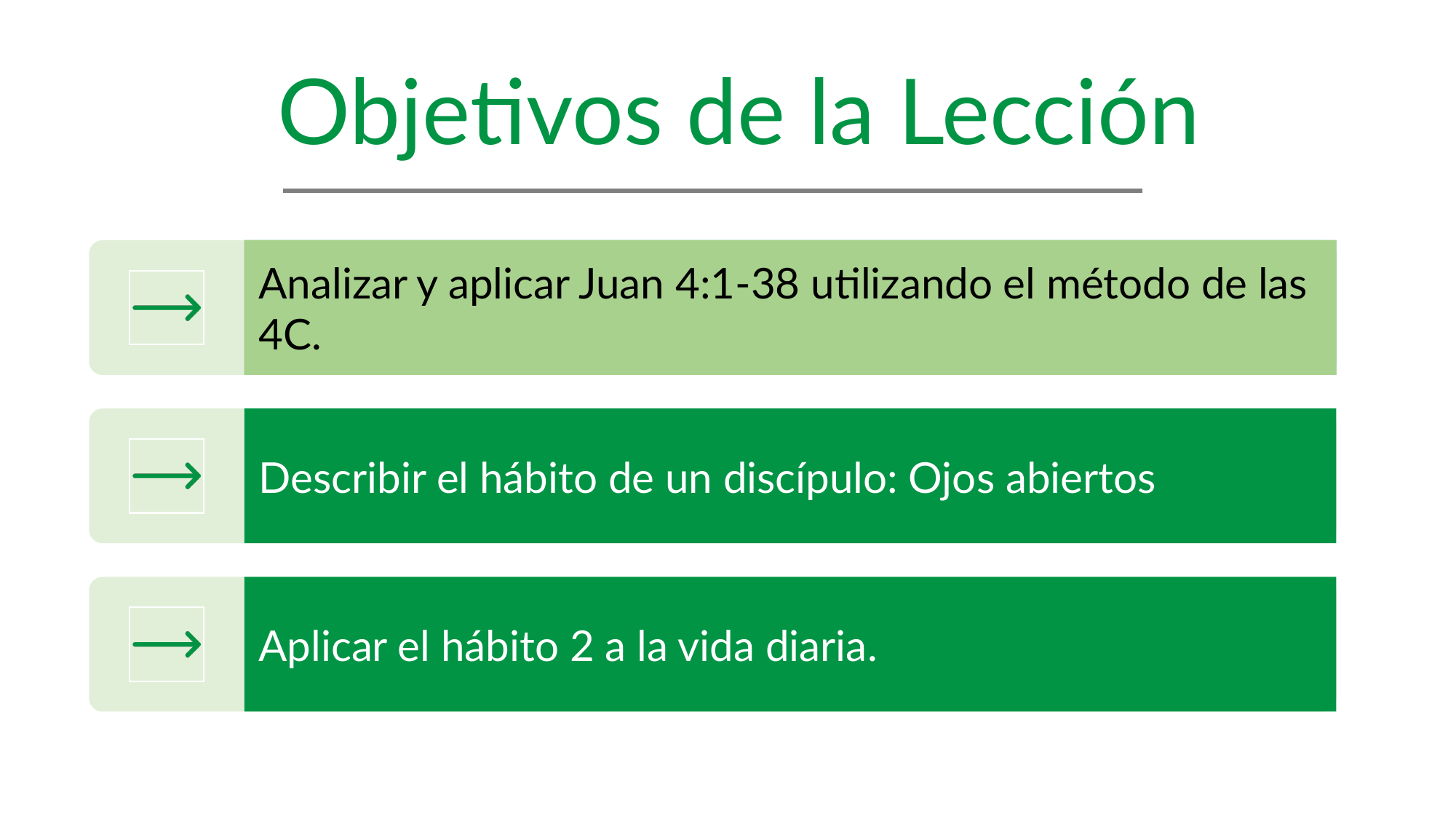

Objetivos de la Lección

Analizar y aplicar Juan 4:1-38 utilizando el método de las 4C.

Describir el hábito de un discípulo: Ojos abiertos

Aplicar el hábito 2 a la vida diaria.